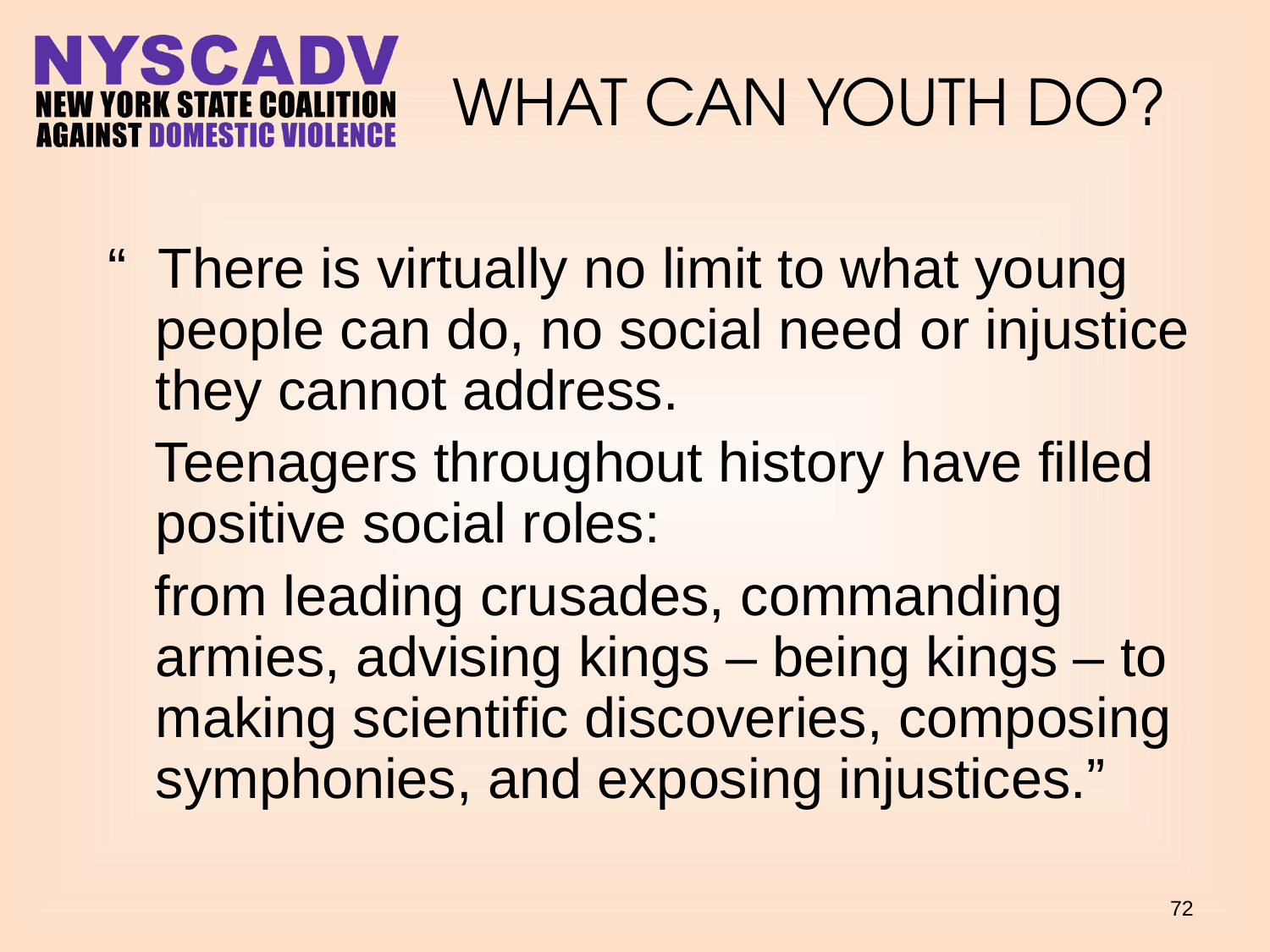

# WHAT CAN YOUTH DO?
“  There is virtually no limit to what young people can do, no social need or injustice they cannot address.
   Teenagers throughout history have filled positive social roles:
   from leading crusades, commanding armies, advising kings – being kings – to making scientific discoveries, composing symphonies, and exposing injustices.”

72